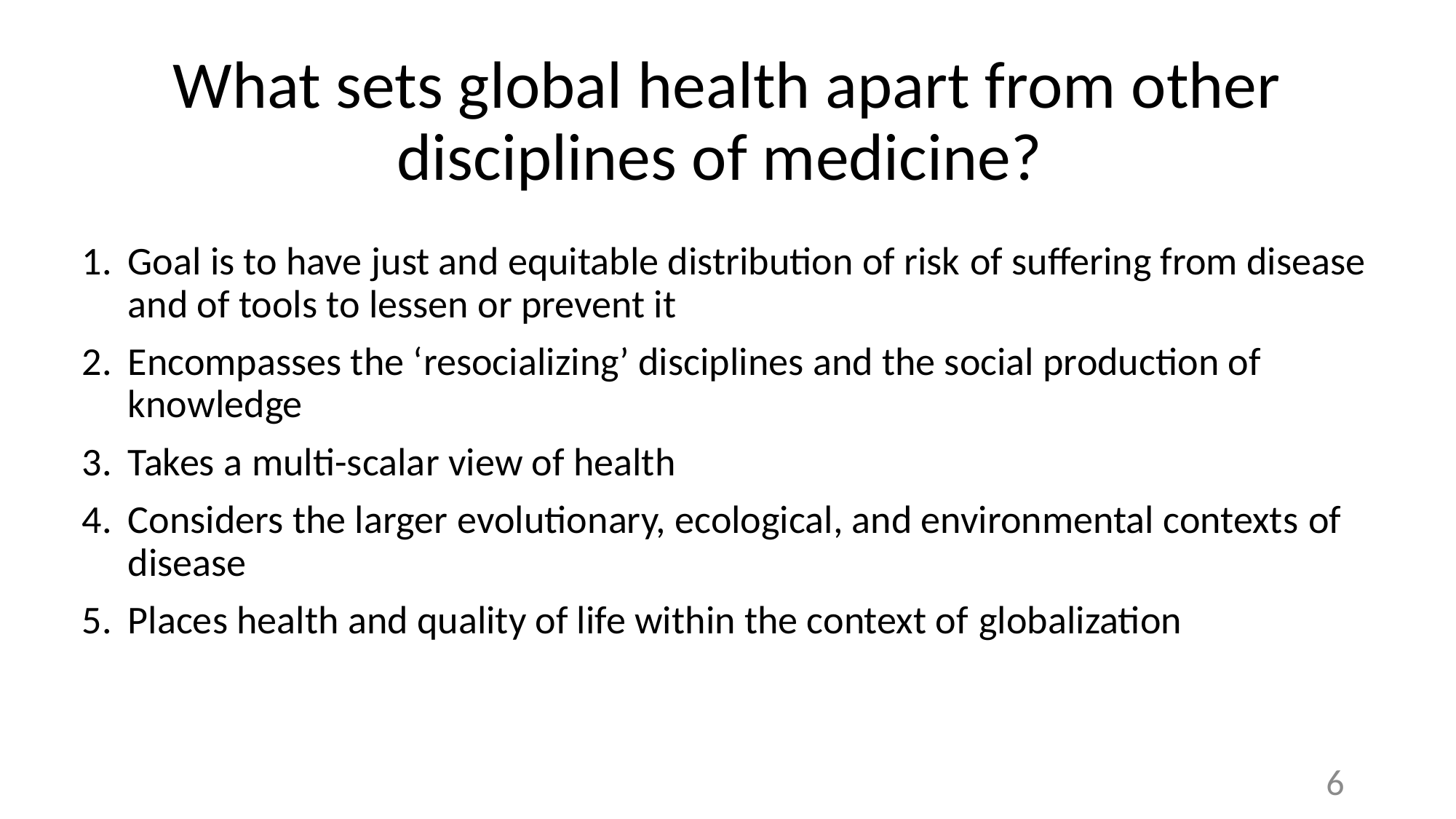

# What sets global health apart from other disciplines of medicine?
Goal is to have just and equitable distribution of risk of suffering from disease and of tools to lessen or prevent it
Encompasses the ‘resocializing’ disciplines and the social production of knowledge
Takes a multi-scalar view of health
Considers the larger evolutionary, ecological, and environmental contexts of disease
Places health and quality of life within the context of globalization

6